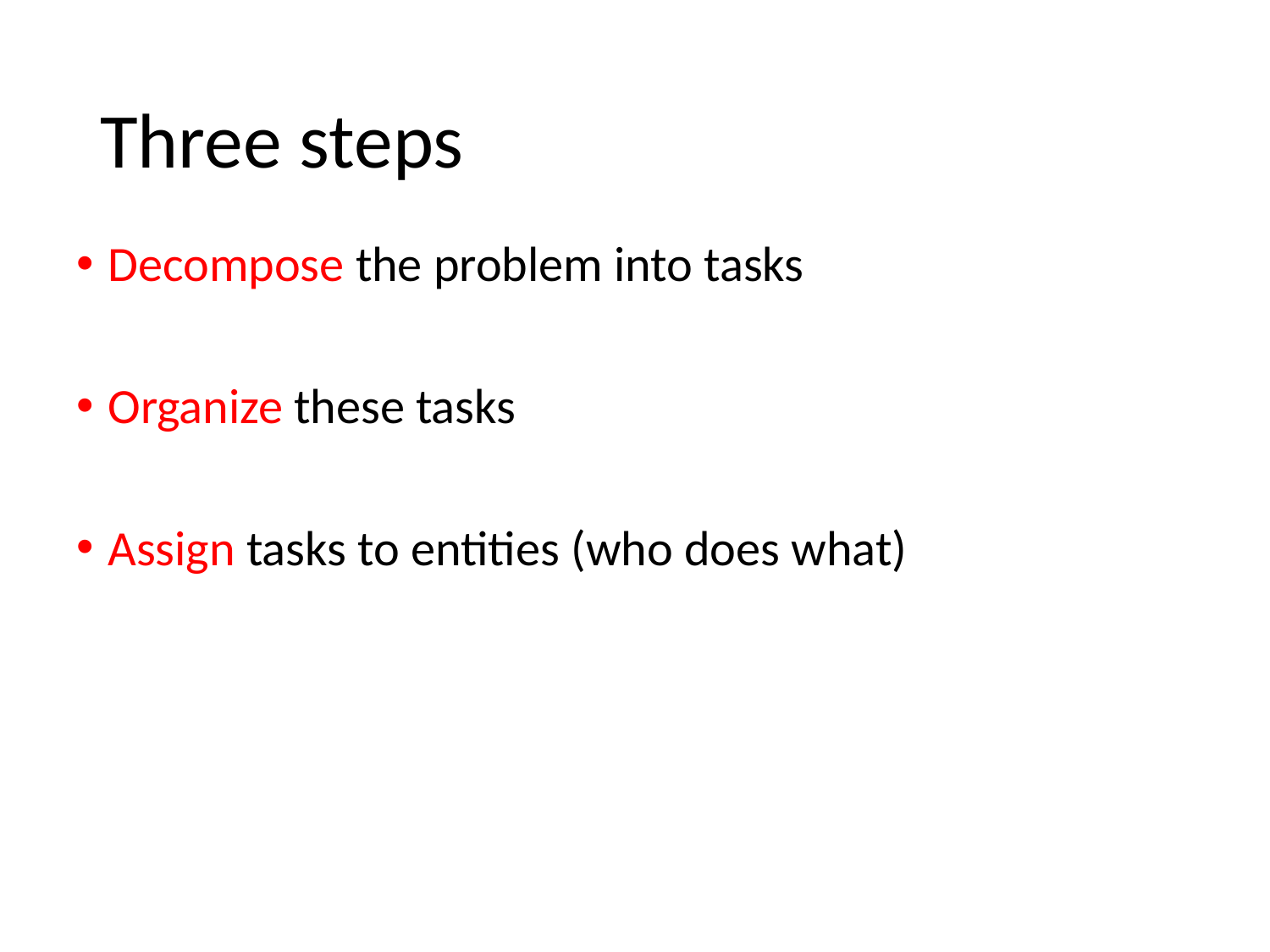

# Three steps
Decompose the problem into tasks

Organize these tasks

Assign tasks to entities (who does what)